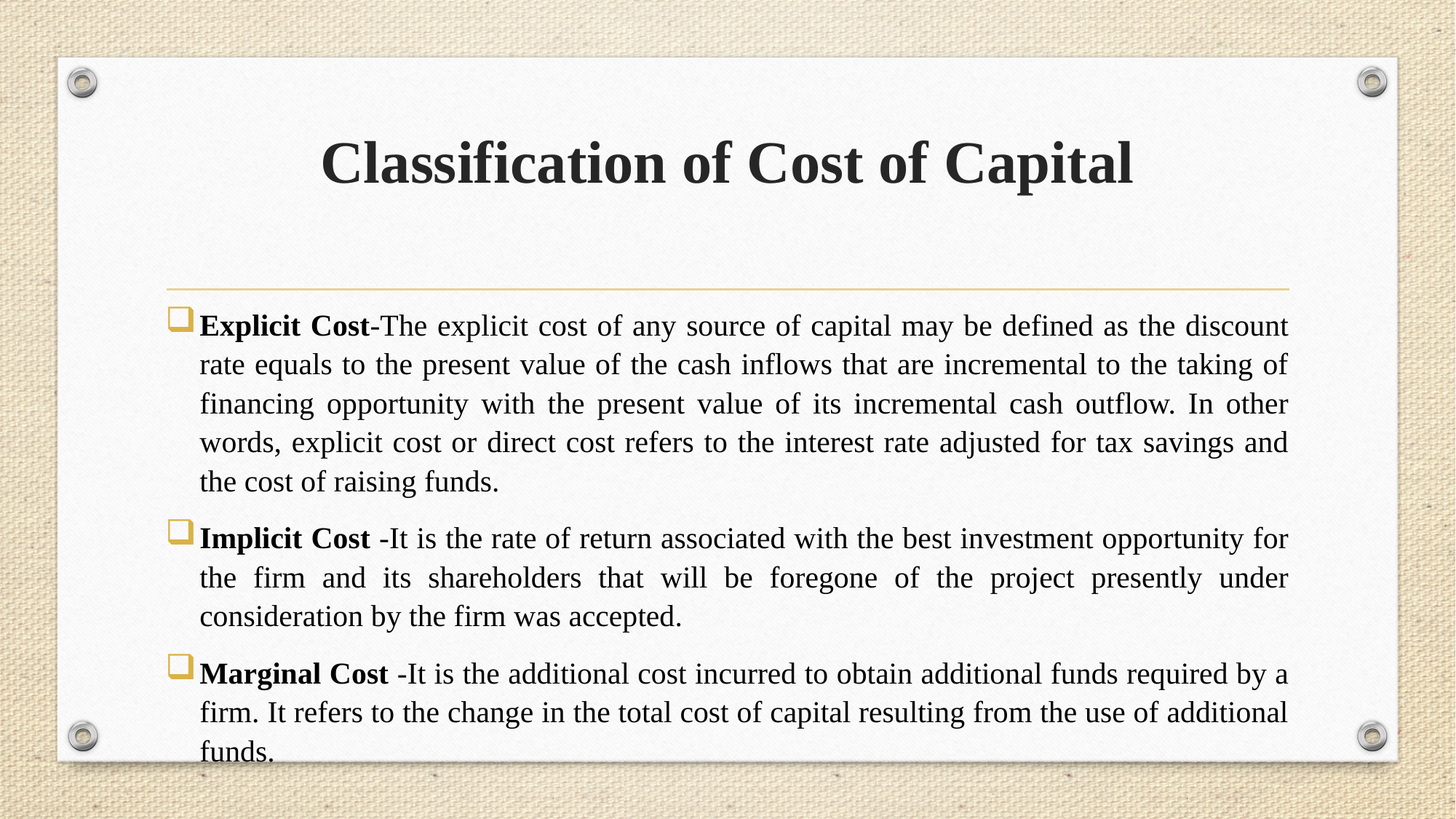

# Classification of Cost of Capital
Explicit Cost-The explicit cost of any source of capital may be defined as the discount rate equals to the present value of the cash inflows that are incremental to the taking of financing opportunity with the present value of its incremental cash outflow. In other words, explicit cost or direct cost refers to the interest rate adjusted for tax savings and the cost of raising funds.
Implicit Cost -It is the rate of return associated with the best investment opportunity for the firm and its shareholders that will be foregone of the project presently under consideration by the firm was accepted.
Marginal Cost -It is the additional cost incurred to obtain additional funds required by a firm. It refers to the change in the total cost of capital resulting from the use of additional funds.